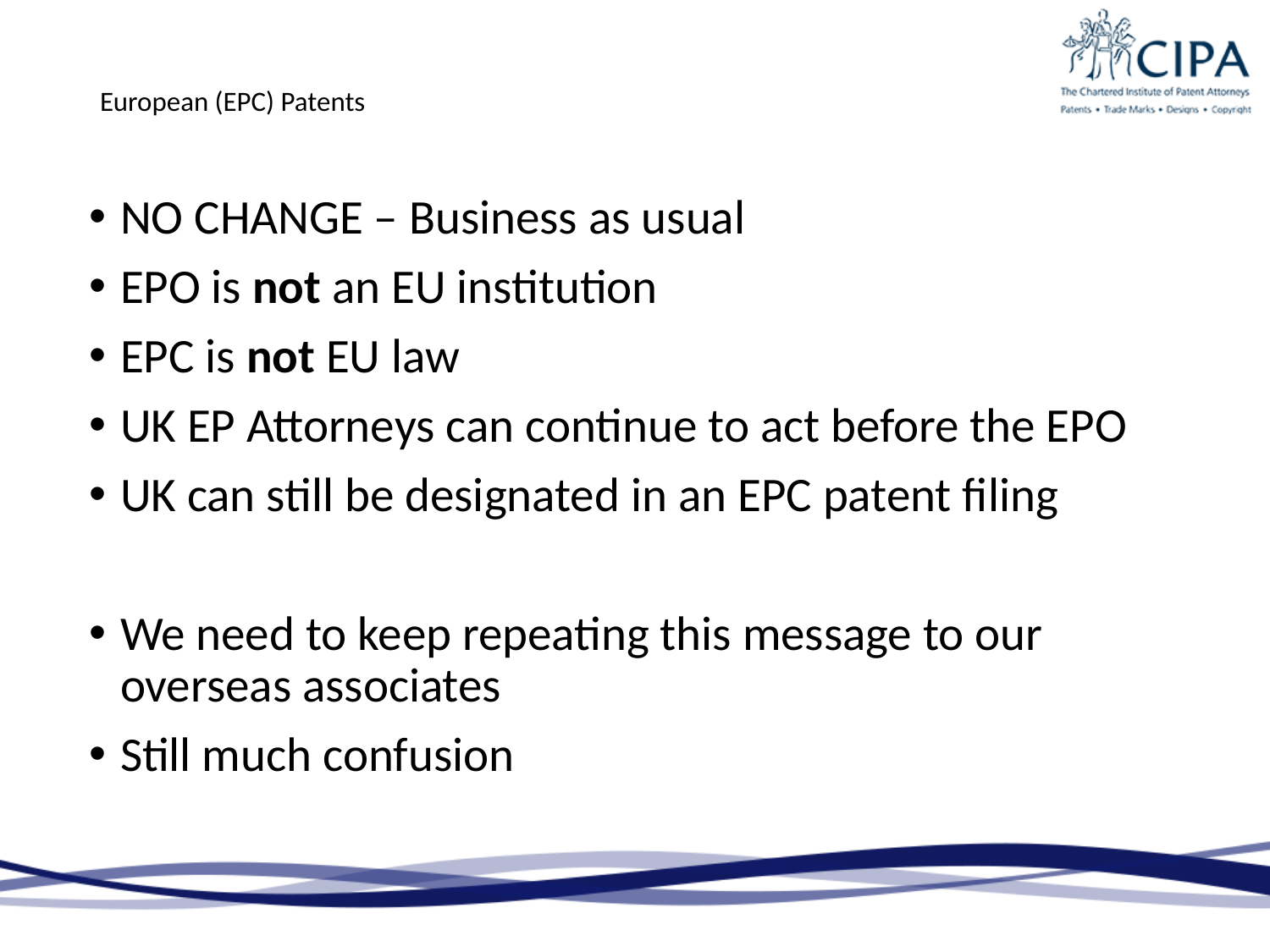

# European (EPC) Patents
NO CHANGE – Business as usual
EPO is not an EU institution
EPC is not EU law
UK EP Attorneys can continue to act before the EPO
UK can still be designated in an EPC patent filing

We need to keep repeating this message to our overseas associates
Still much confusion